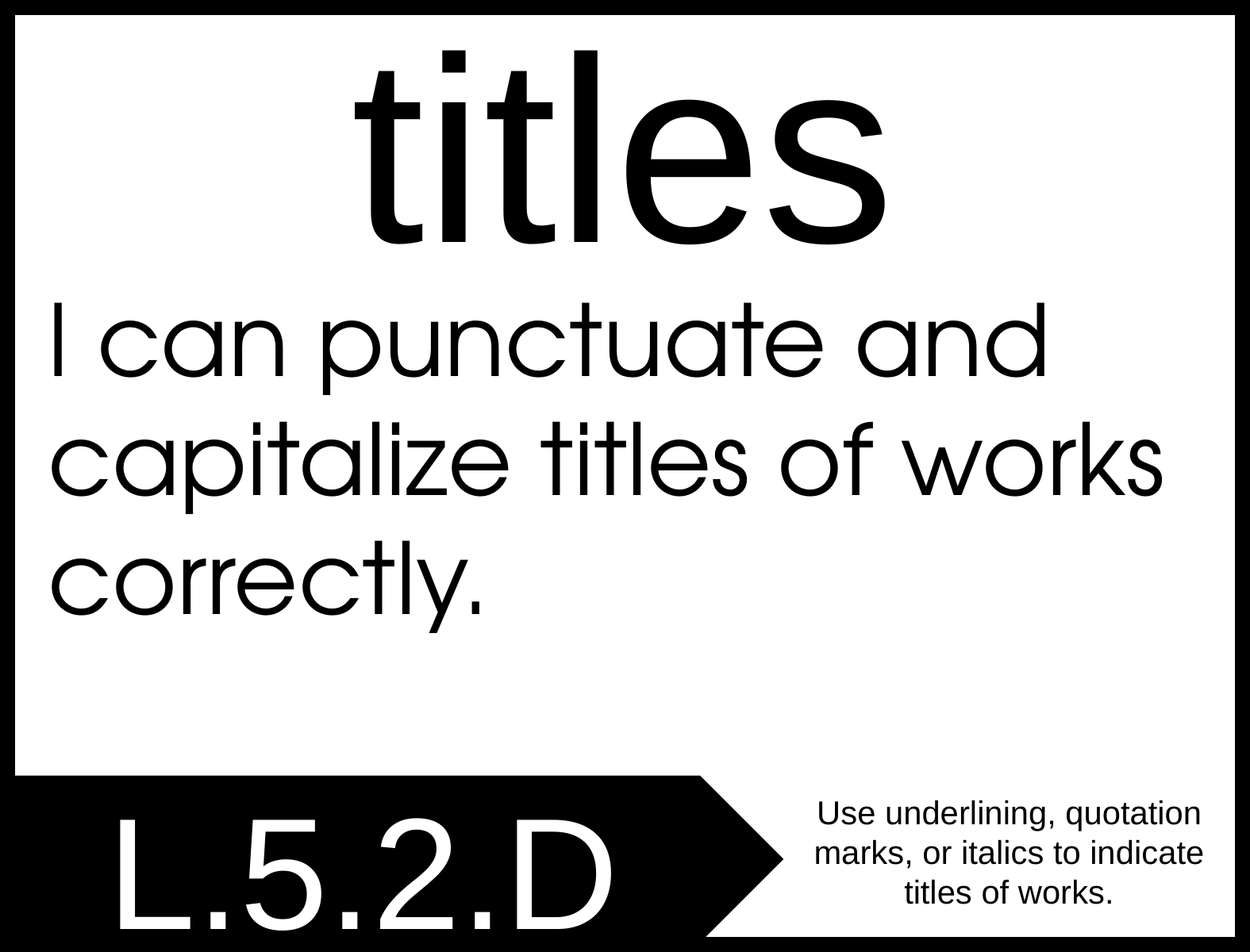

titles

I can punctuate and capitalize titles of works correctly.

L.5.2.D

Use underlining, quotation marks, or italics to indicate titles of works.